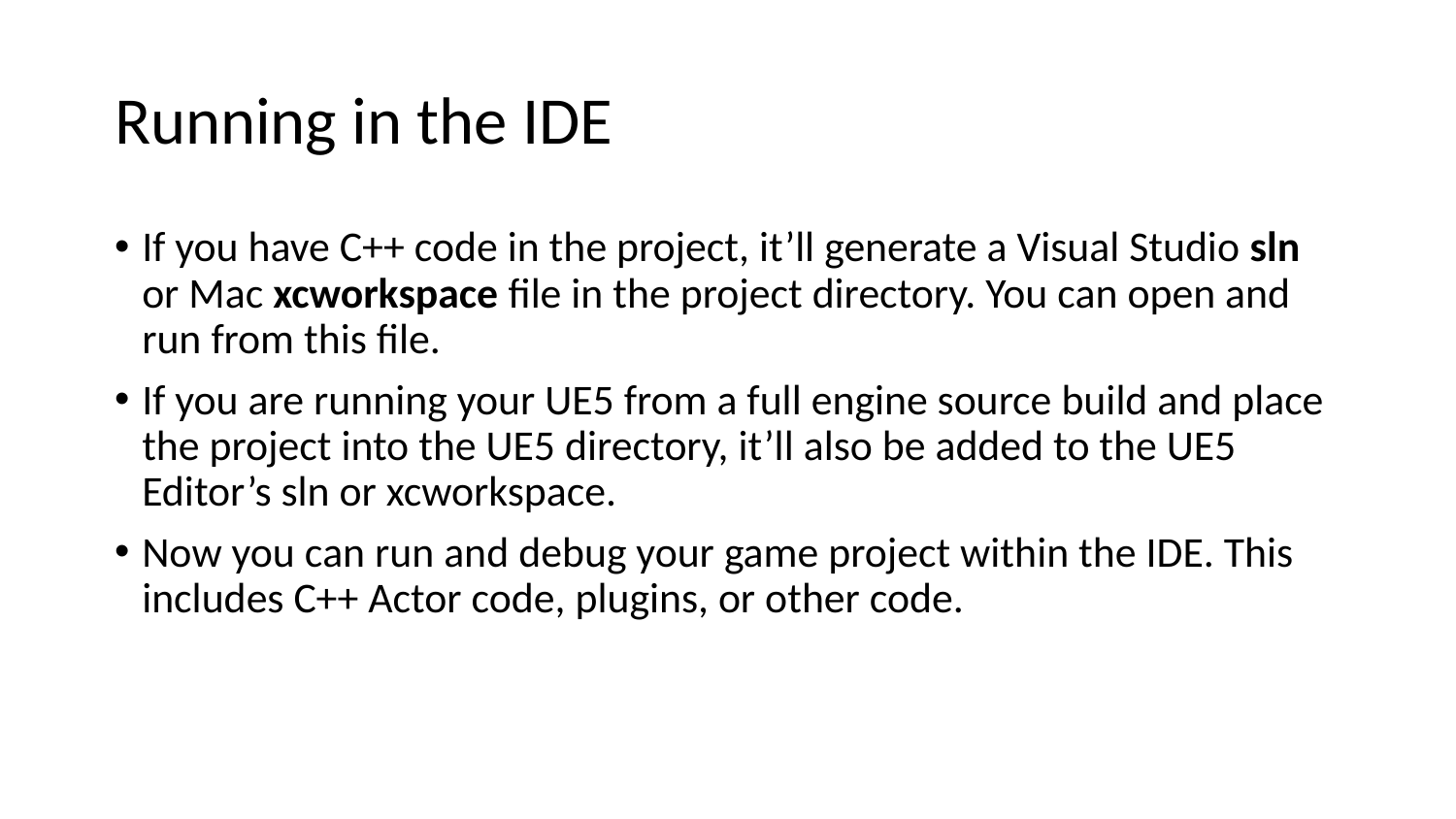

# Running in the IDE
If you have C++ code in the project, it’ll generate a Visual Studio sln or Mac xcworkspace file in the project directory. You can open and run from this file.
If you are running your UE5 from a full engine source build and place the project into the UE5 directory, it’ll also be added to the UE5 Editor’s sln or xcworkspace.
Now you can run and debug your game project within the IDE. This includes C++ Actor code, plugins, or other code.